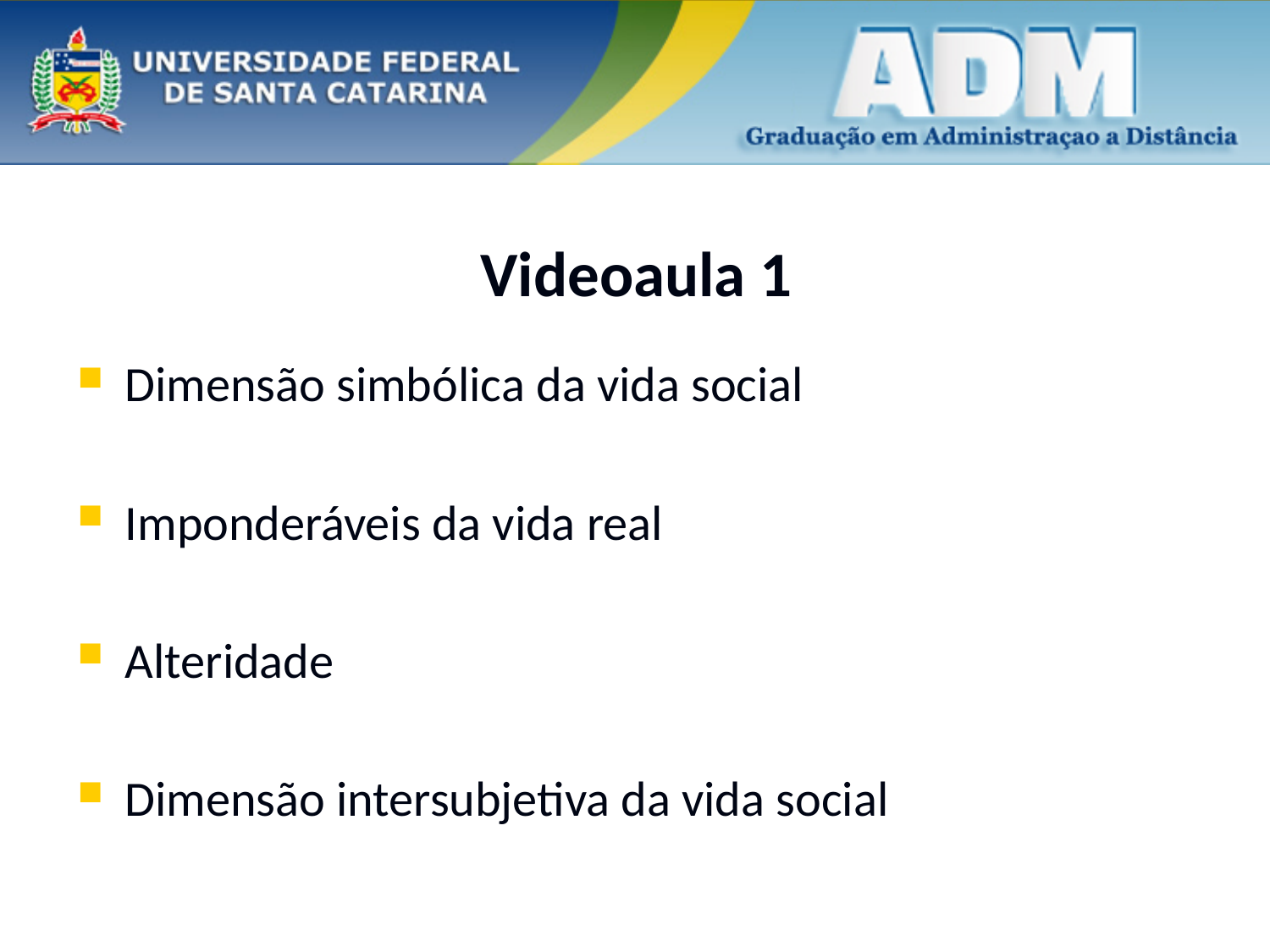

# Videoaula 1
Dimensão simbólica da vida social

Imponderáveis da vida real

Alteridade

Dimensão intersubjetiva da vida social